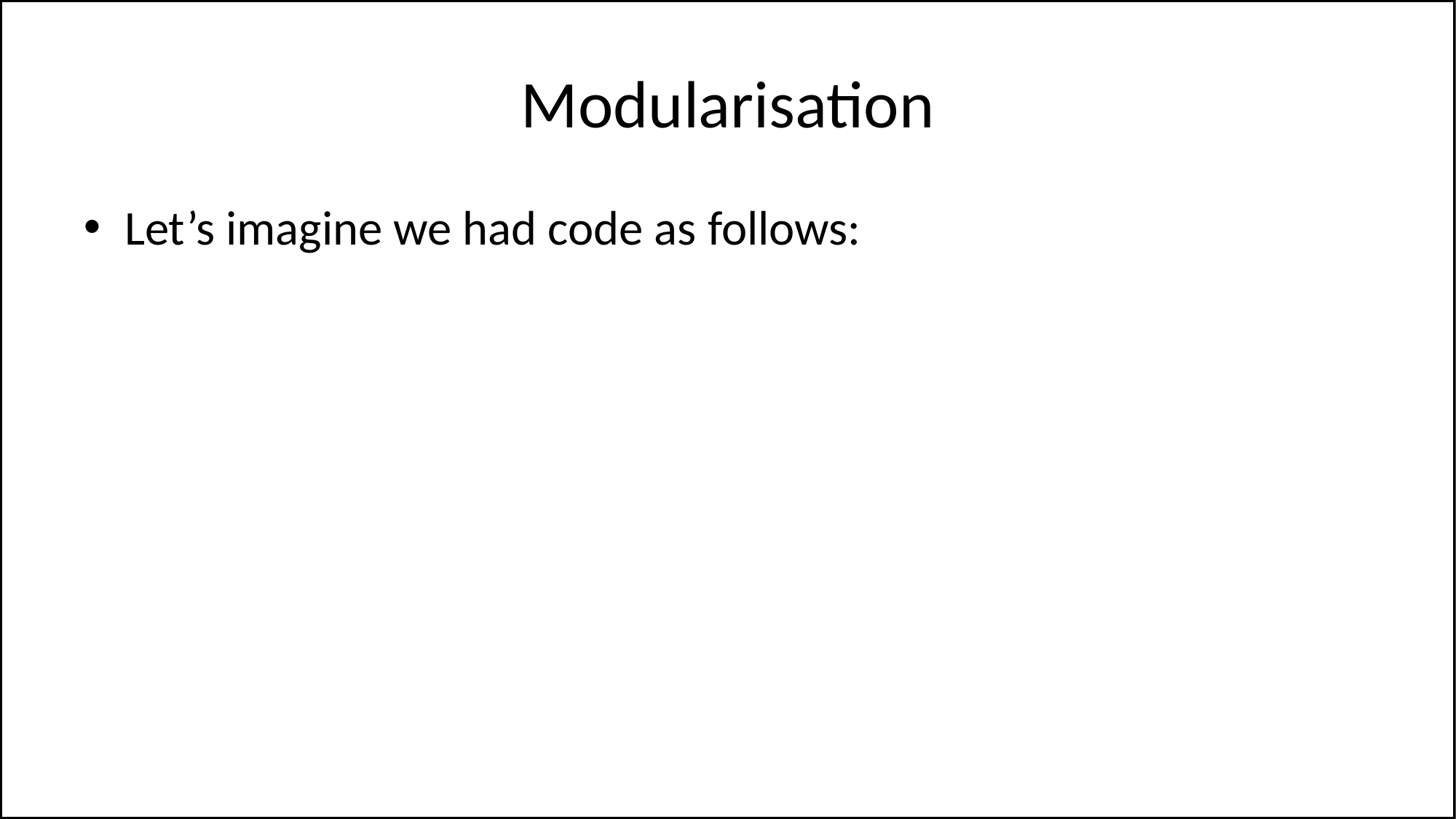

# Modularisation
Let’s imagine we had code as follows: